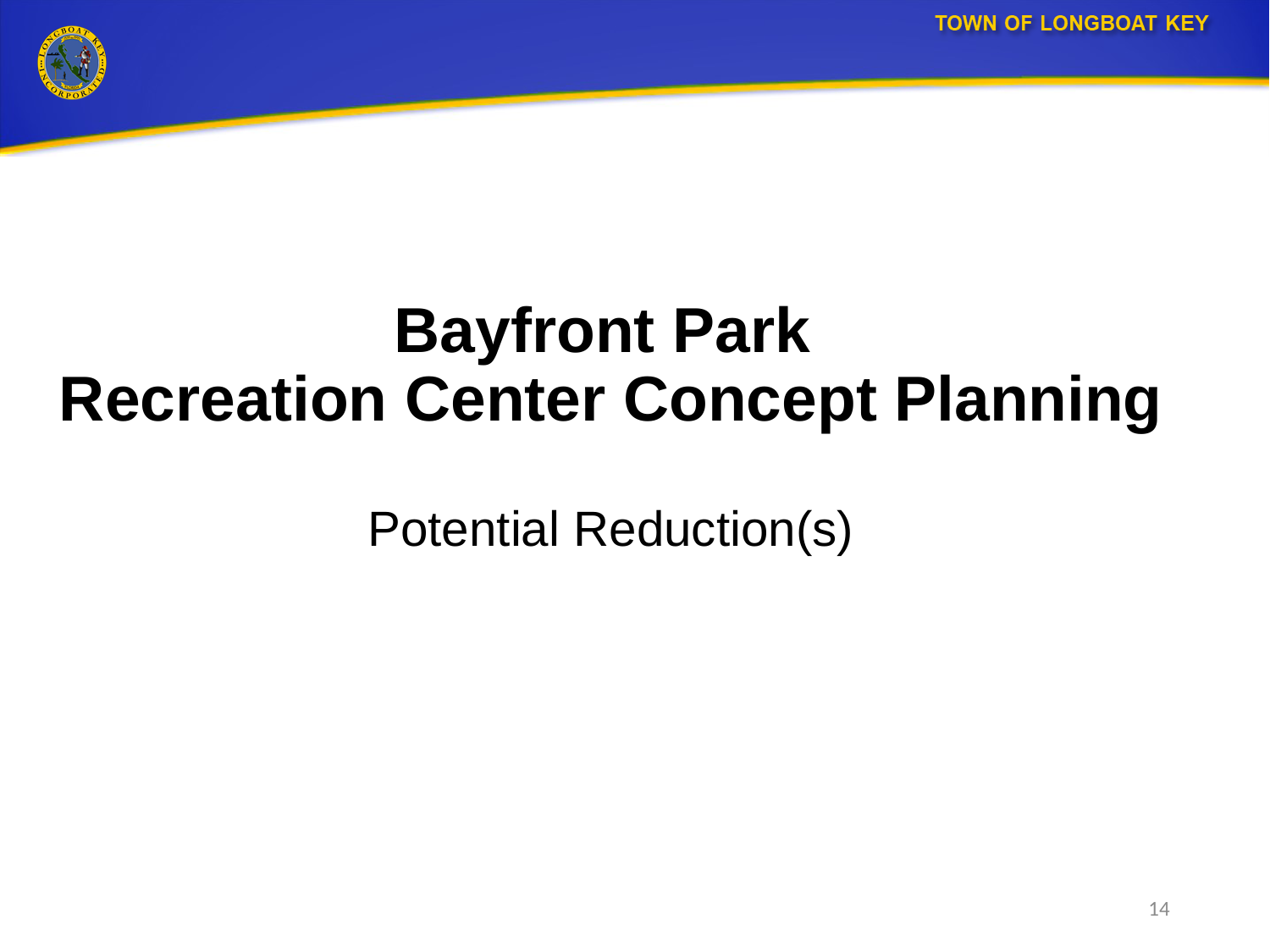

# Bayfront Park Recreation Center Concept Planning Potential Reduction(s)
14